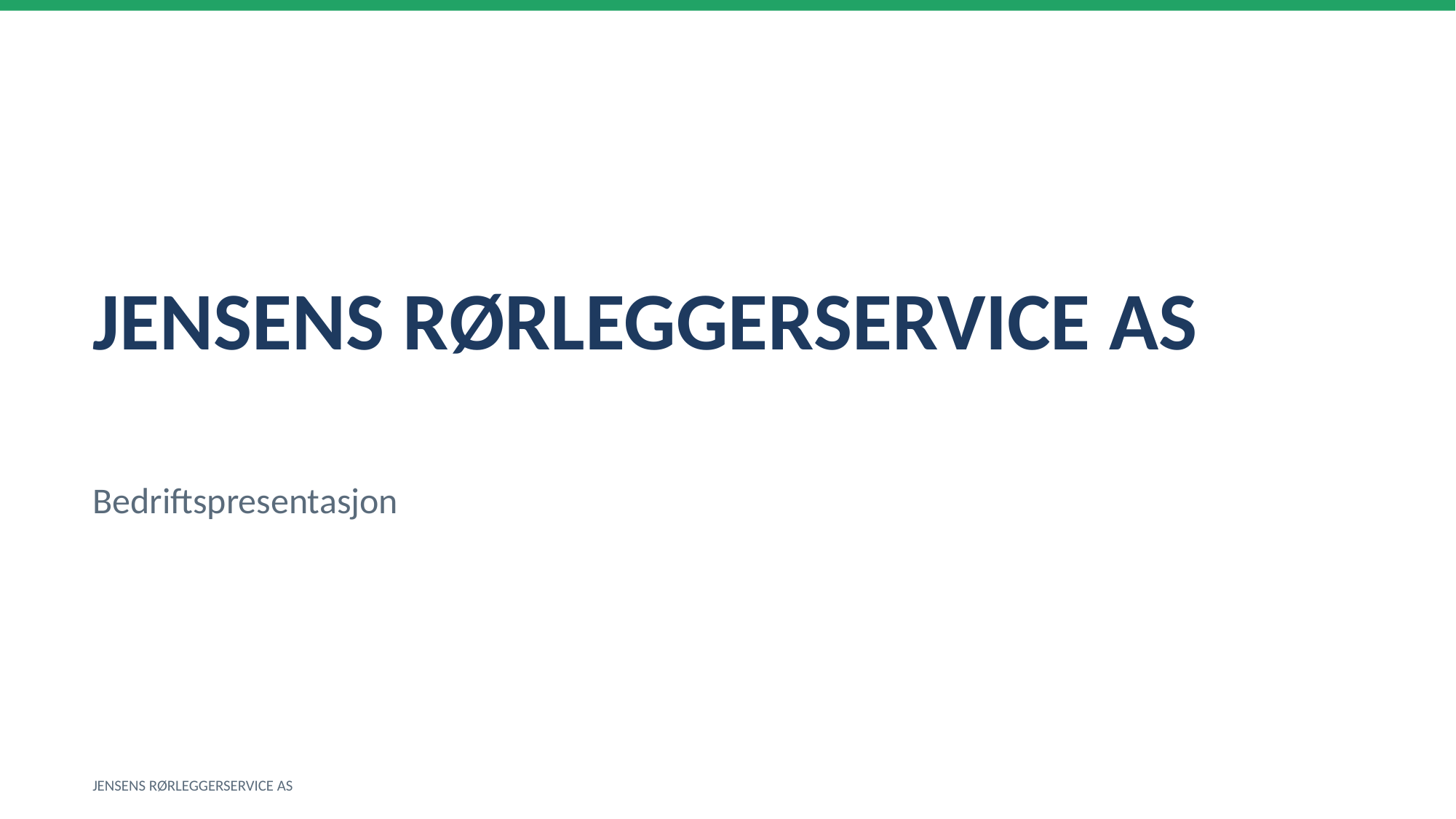

JENSENS RØRLEGGERSERVICE AS
Bedriftspresentasjon
JENSENS RØRLEGGERSERVICE AS